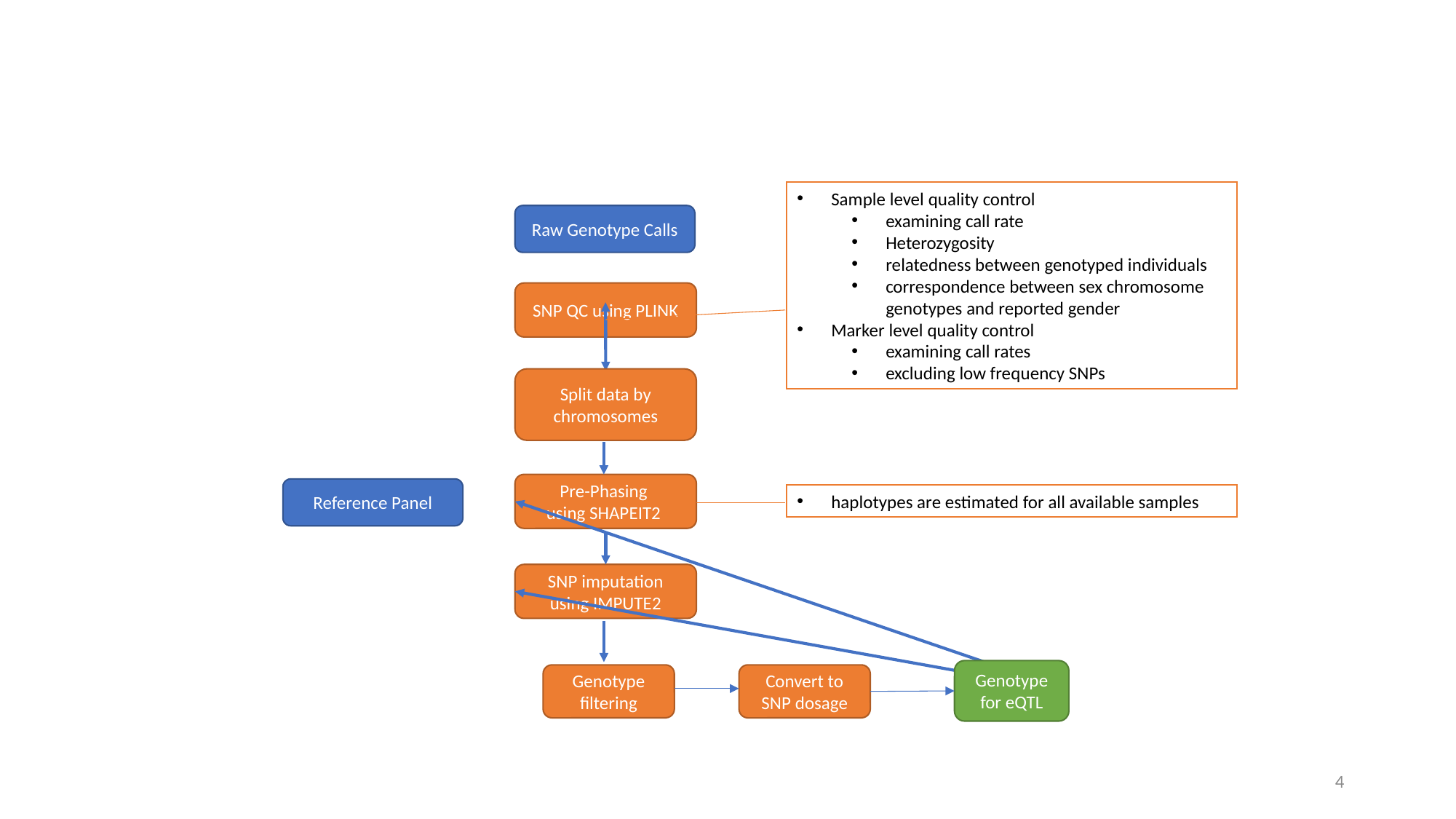

Genotype imputation pipeline
Sample level quality control
examining call rate
Heterozygosity
relatedness between genotyped individuals
correspondence between sex chromosome genotypes and reported gender
Marker level quality control
examining call rates
excluding low frequency SNPs
Raw Genotype Calls
SNP QC using PLINK

Split data by chromosomes

Pre-Phasing
using SHAPEIT2

Reference Panel
haplotypes are estimated for all available samples
SNP imputation using IMPUTE2
Genotype for eQTL
Genotype filtering
Convert to SNP dosage
4